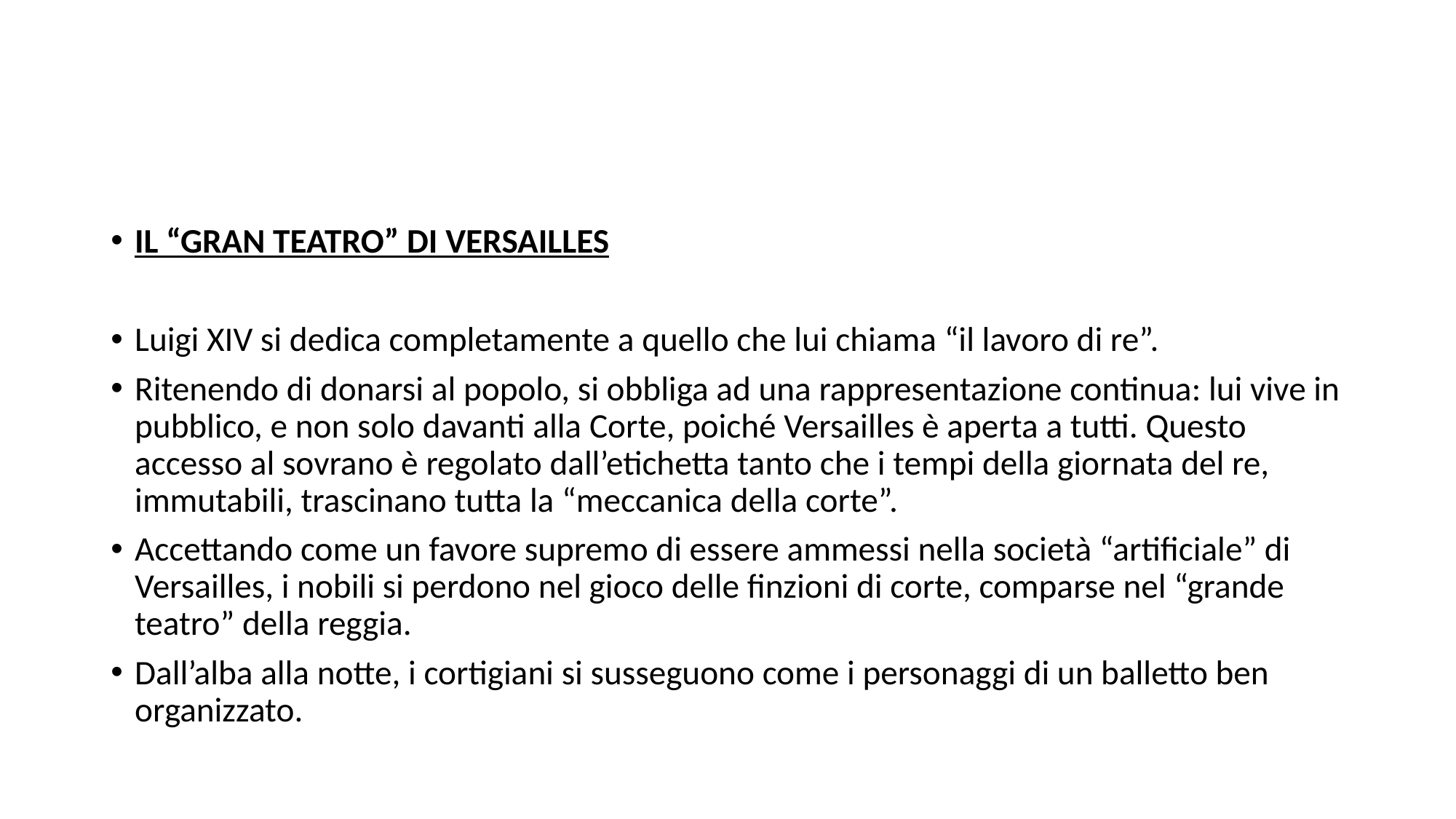

IL “GRAN TEATRO” DI VERSAILLES

Luigi XIV si dedica completamente a quello che lui chiama “il lavoro di re”.
Ritenendo di donarsi al popolo, si obbliga ad una rappresentazione continua: lui vive in pubblico, e non solo davanti alla Corte, poiché Versailles è aperta a tutti. Questo accesso al sovrano è regolato dall’etichetta tanto che i tempi della giornata del re, immutabili, trascinano tutta la “meccanica della corte”.
Accettando come un favore supremo di essere ammessi nella società “artificiale” di Versailles, i nobili si perdono nel gioco delle finzioni di corte, comparse nel “grande teatro” della reggia.
Dall’alba alla notte, i cortigiani si susseguono come i personaggi di un balletto ben organizzato.